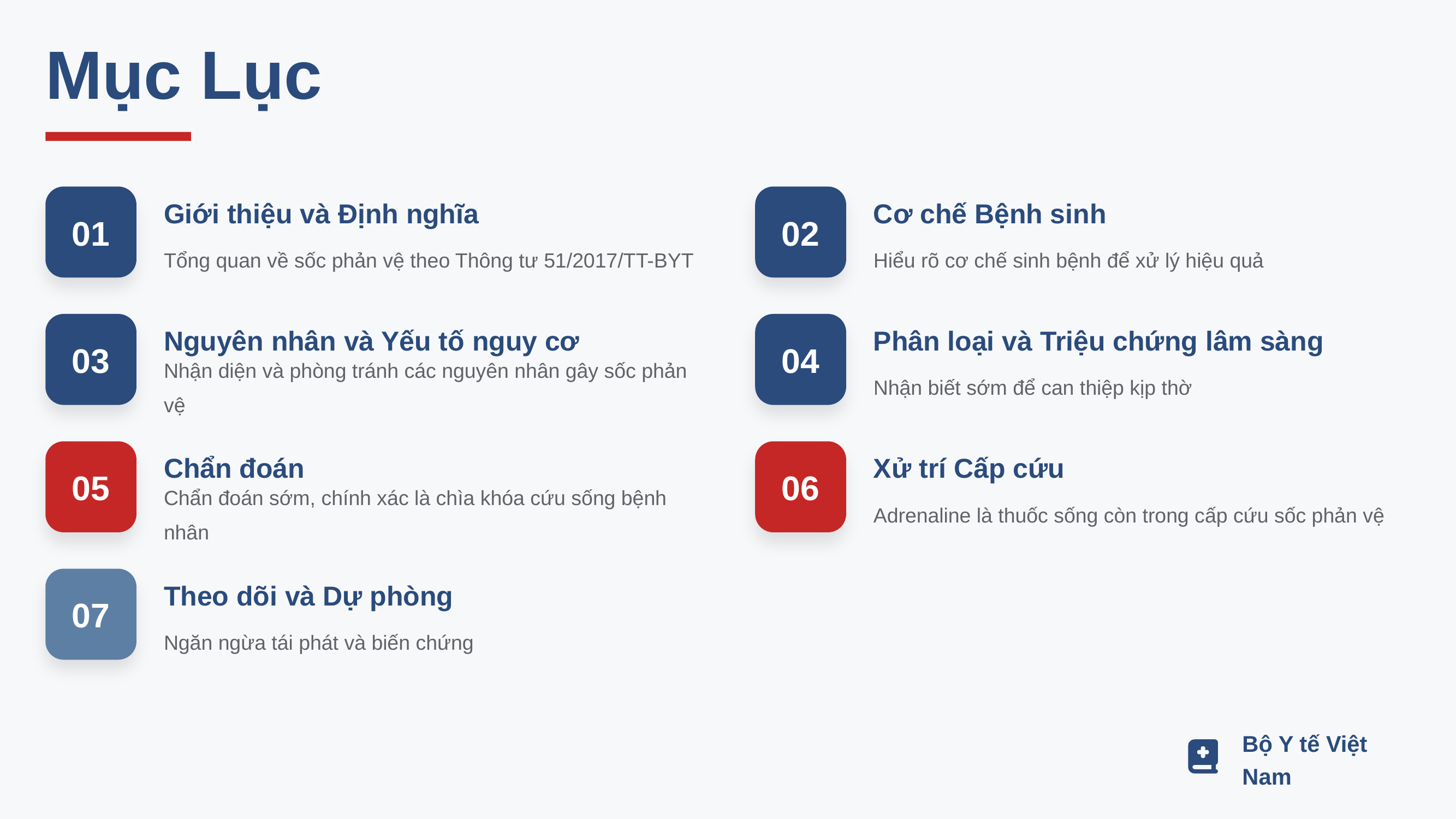

Mục Lục

01

02

Giới thiệu và Định nghĩa
Cơ chế Bệnh sinh
Tổng quan về sốc phản vệ theo Thông tư 51/2017/TT-BYT
Hiểu rõ cơ chế sinh bệnh để xử lý hiệu quả
03

04

Nguyên nhân và Yếu tố nguy cơ
Phân loại và Triệu chứng lâm sàng
Nhận diện và phòng tránh các nguyên nhân gây sốc phản vệ
Nhận biết sớm để can thiệp kịp thờ
05

06

Chẩn đoán
Xử trí Cấp cứu
Chẩn đoán sớm, chính xác là chìa khóa cứu sống bệnh nhân
Adrenaline là thuốc sống còn trong cấp cứu sốc phản vệ
07

Theo dõi và Dự phòng
Ngăn ngừa tái phát và biến chứng

Bộ Y tế Việt Nam